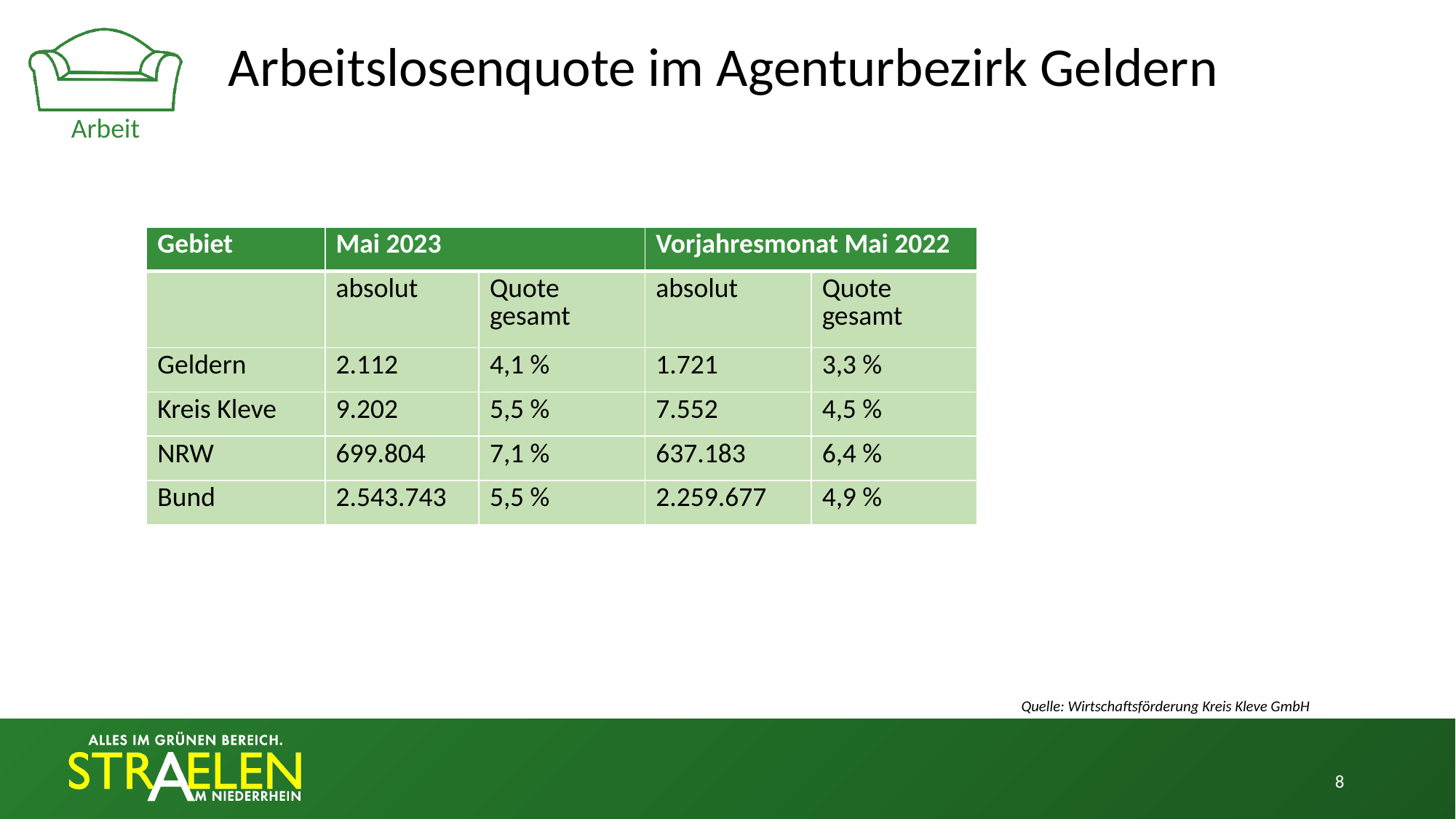

# Arbeitslosenquote im Agenturbezirk Geldern
Arbeit
| Gebiet | Mai 2023 |  | Vorjahresmonat Mai 2022 |  |
| --- | --- | --- | --- | --- |
|  | absolut | Quote gesamt | absolut | Quote gesamt |
| Geldern | 2.112 | 4,1 % | 1.721 | 3,3 % |
| Kreis Kleve | 9.202 | 5,5 % | 7.552 | 4,5 % |
| NRW | 699.804 | 7,1 % | 637.183 | 6,4 % |
| Bund | 2.543.743 | 5,5 % | 2.259.677 | 4,9 % |
Quelle: Wirtschaftsförderung Kreis Kleve GmbH
8